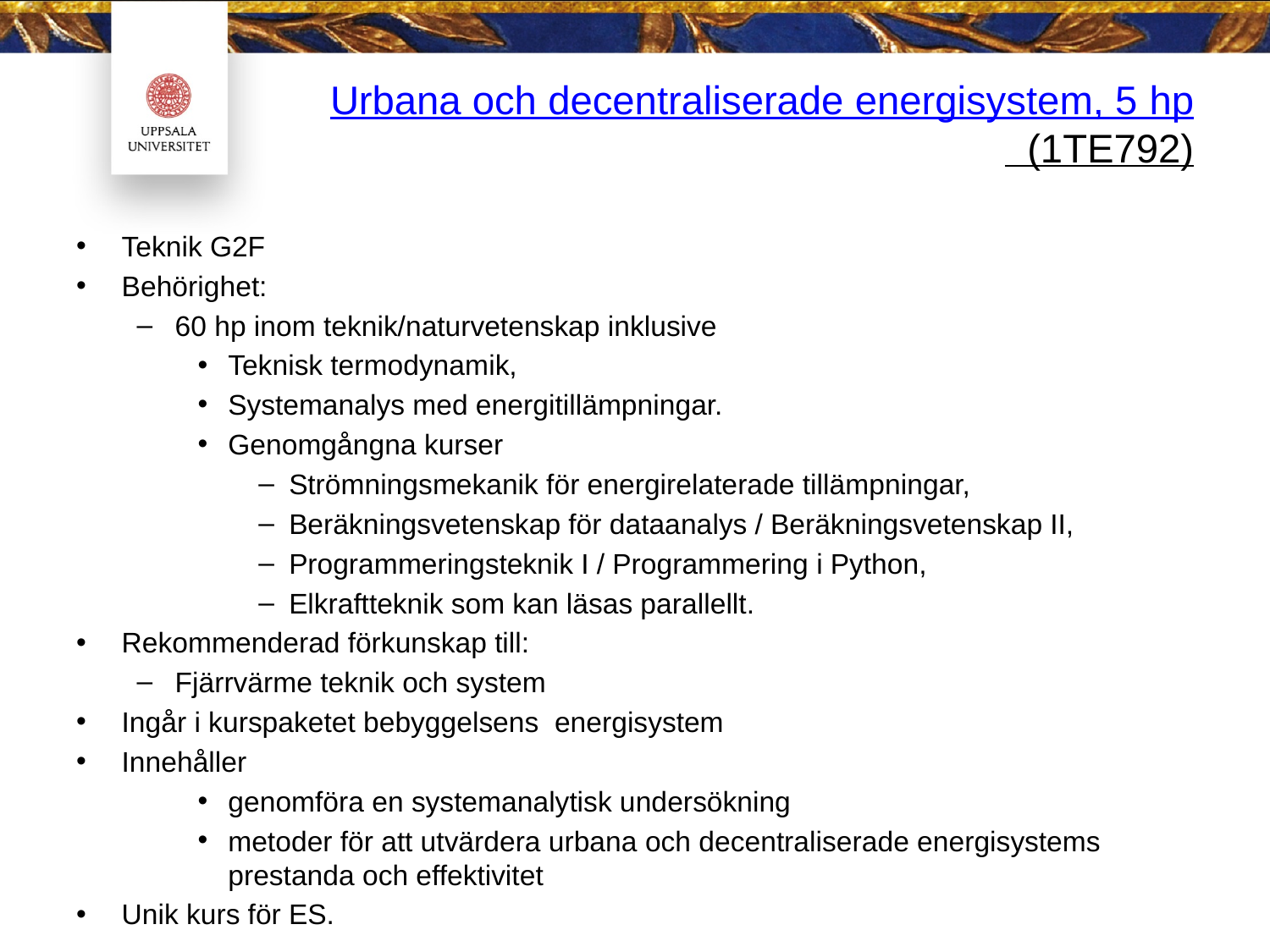

# Urbana och decentraliserade energisystem, 5 hp  (1TE792)
Teknik G2F
Behörighet:
60 hp inom teknik/naturvetenskap inklusive
Teknisk termodynamik,
Systemanalys med energitillämpningar.
Genomgångna kurser
Strömningsmekanik för energirelaterade tillämpningar,
Beräkningsvetenskap för dataanalys / Beräkningsvetenskap II,
Programmeringsteknik I / Programmering i Python,
Elkraftteknik som kan läsas parallellt.
Rekommenderad förkunskap till:
Fjärrvärme teknik och system
Ingår i kurspaketet bebyggelsens  energisystem
Innehåller
genomföra en systemanalytisk undersökning
metoder för att utvärdera urbana och decentraliserade energisystems prestanda och effektivitet
Unik kurs för ES.